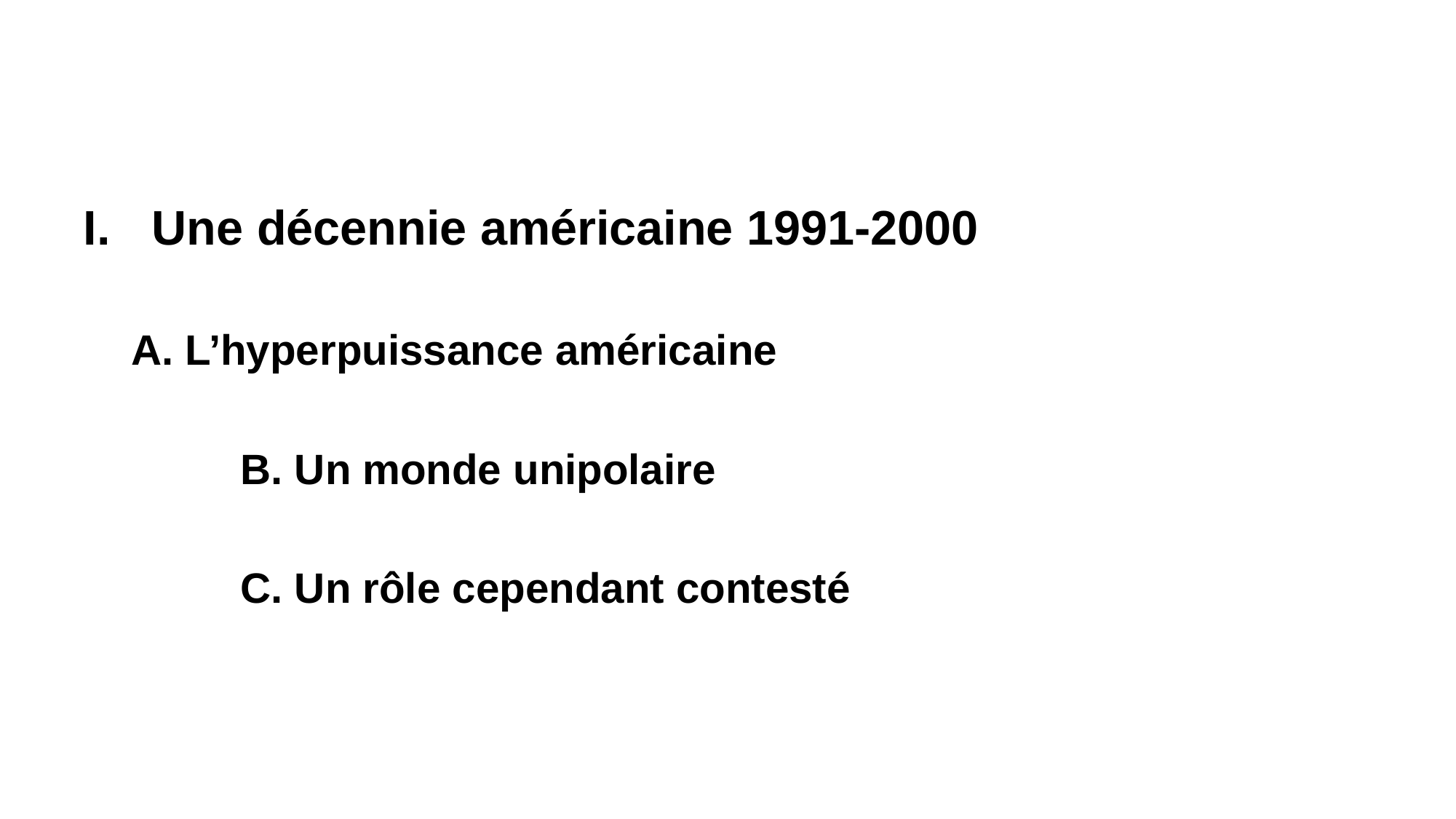

#
Une décennie américaine 1991-2000

A. L’hyperpuissance américaine

	B. Un monde unipolaire

	C. Un rôle cependant contesté